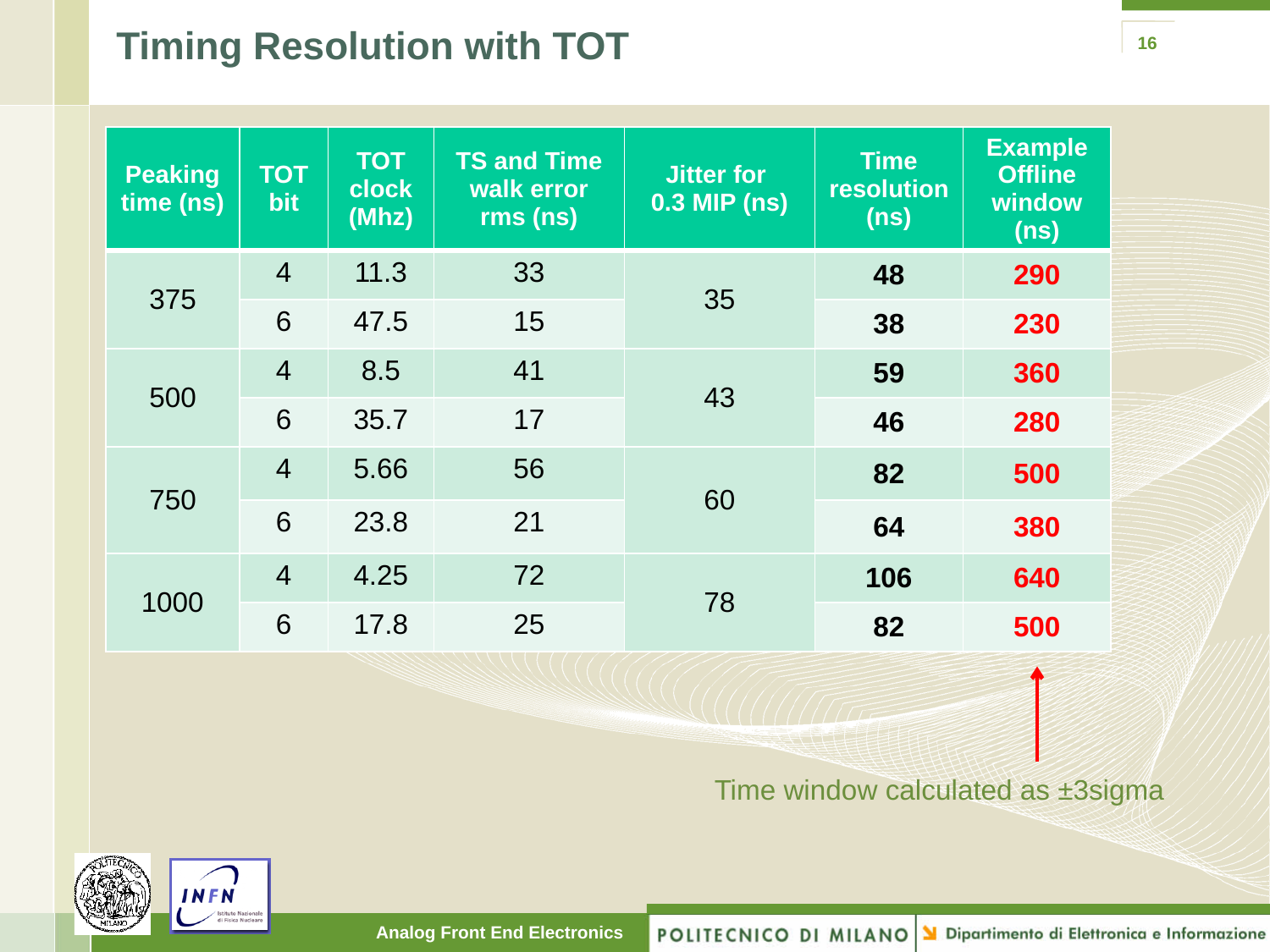

# Timing Resolution with TOT
16
| Peaking time (ns) | TOT bit | TOT clock (Mhz) | TS and Time walk error rms (ns) | Jitter for 0.3 MIP (ns) | Time resolution (ns) | Example Offline window (ns) |
| --- | --- | --- | --- | --- | --- | --- |
| 375 | 4 | 11.3 | 33 | 35 | 48 | 290 |
|  | 6 | 47.5 | 15 |  | 38 | 230 |
| 500 | 4 | 8.5 | 41 | 43 | 59 | 360 |
|  | 6 | 35.7 | 17 |  | 46 | 280 |
| 750 | 4 | 5.66 | 56 | 60 | 82 | 500 |
|  | 6 | 23.8 | 21 |  | 64 | 380 |
| 1000 | 4 | 4.25 | 72 | 78 | 106 | 640 |
|  | 6 | 17.8 | 25 |  | 82 | 500 |
Time window calculated as ±3sigma